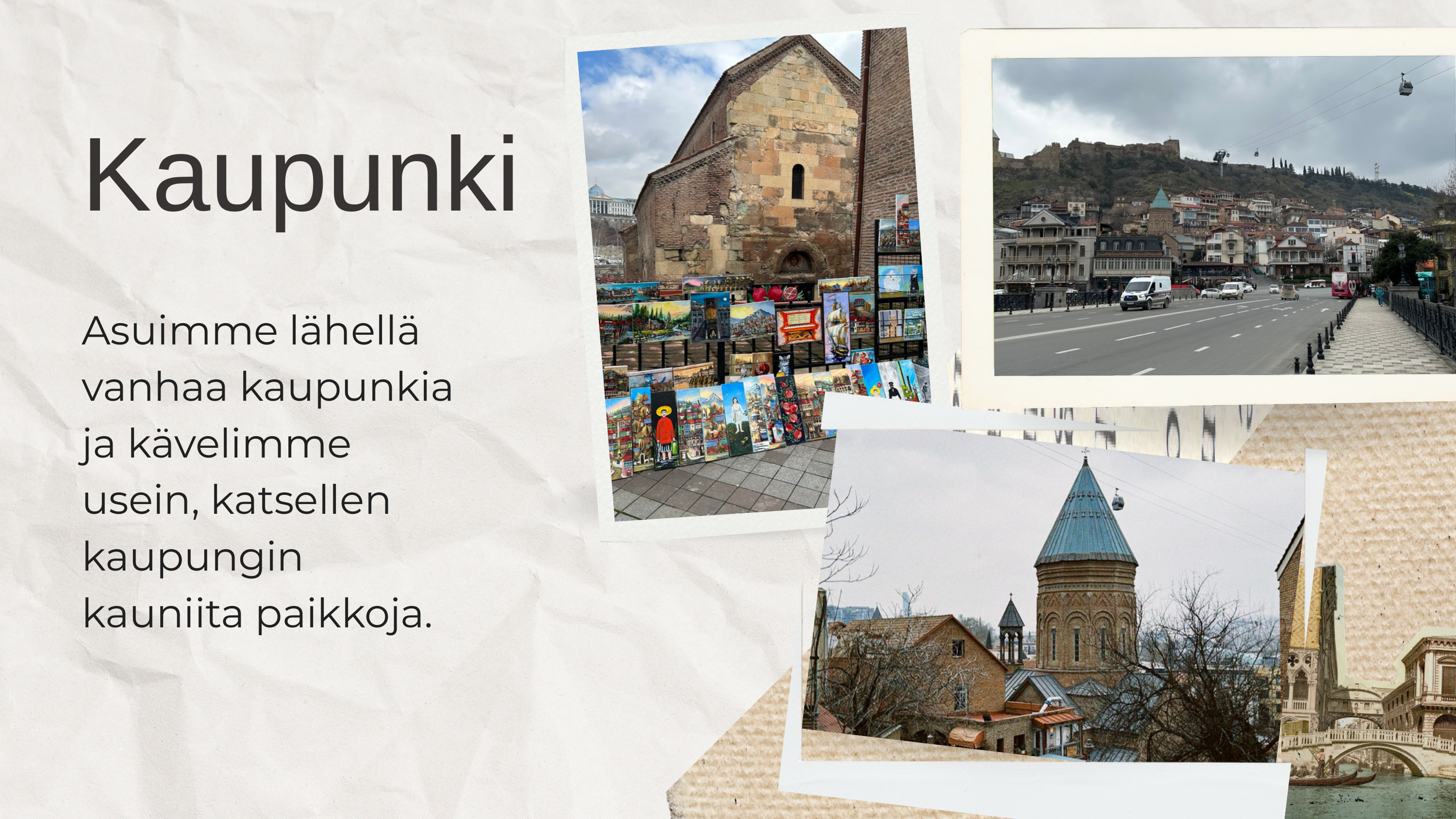

Kaupunki
Asuimme lähellä vanhaa kaupunkia ja kävelimme usein, katsellen kaupungin kauniita paikkoja.